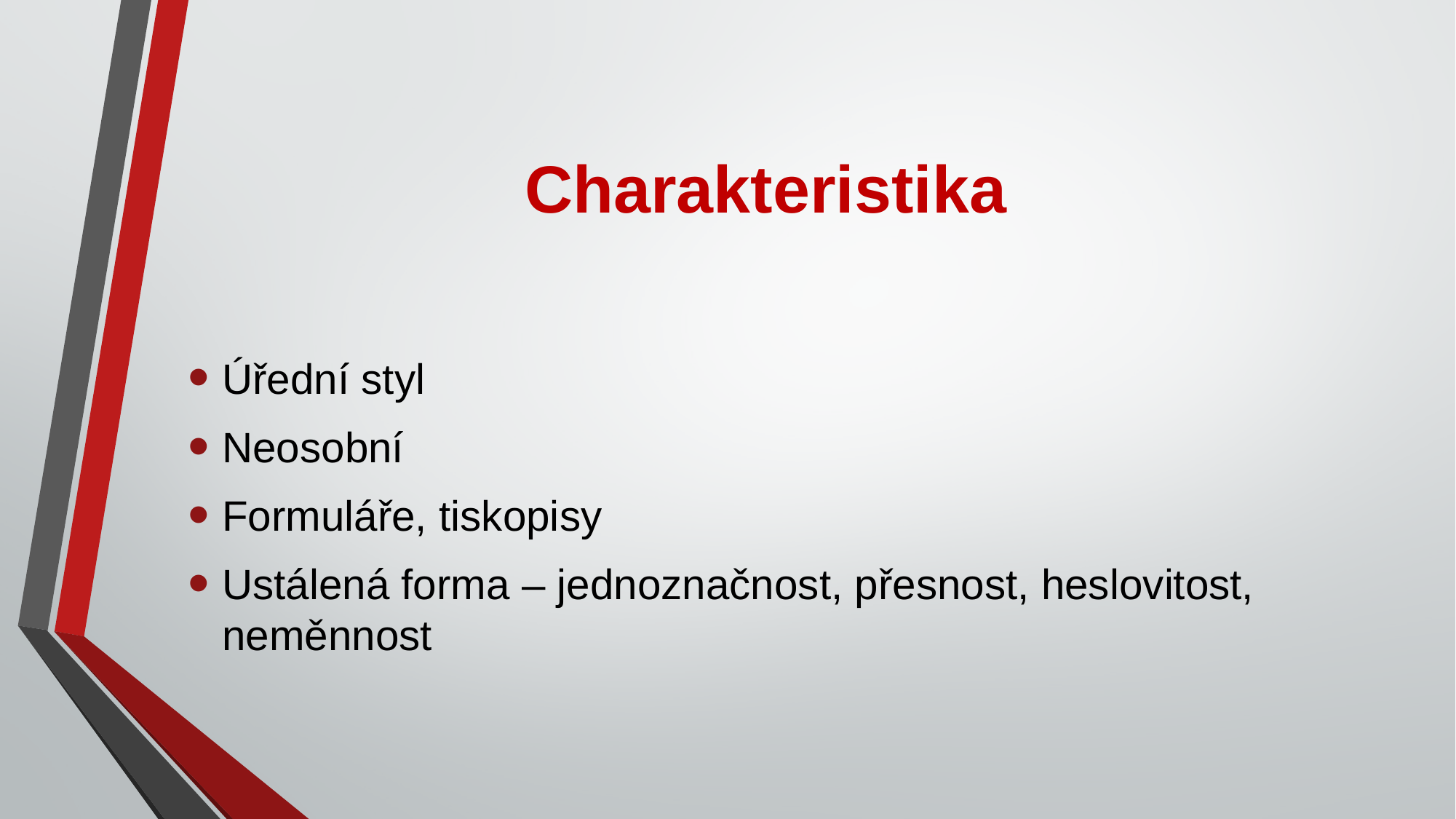

# Charakteristika
Úřední styl
Neosobní
Formuláře, tiskopisy
Ustálená forma – jednoznačnost, přesnost, heslovitost, neměnnost